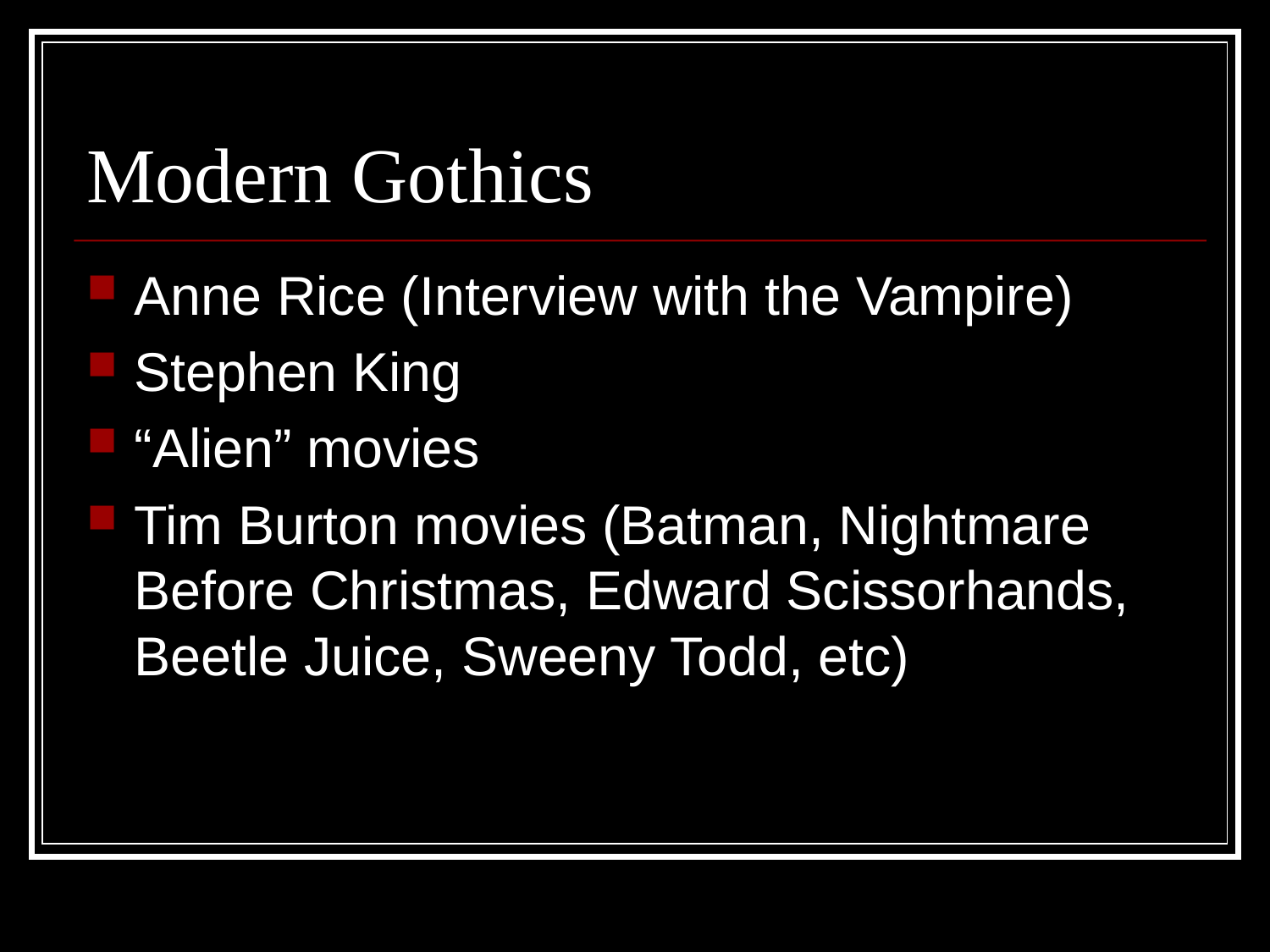

# Modern Gothics
Anne Rice (Interview with the Vampire)
Stephen King
“Alien” movies
Tim Burton movies (Batman, Nightmare Before Christmas, Edward Scissorhands, Beetle Juice, Sweeny Todd, etc)